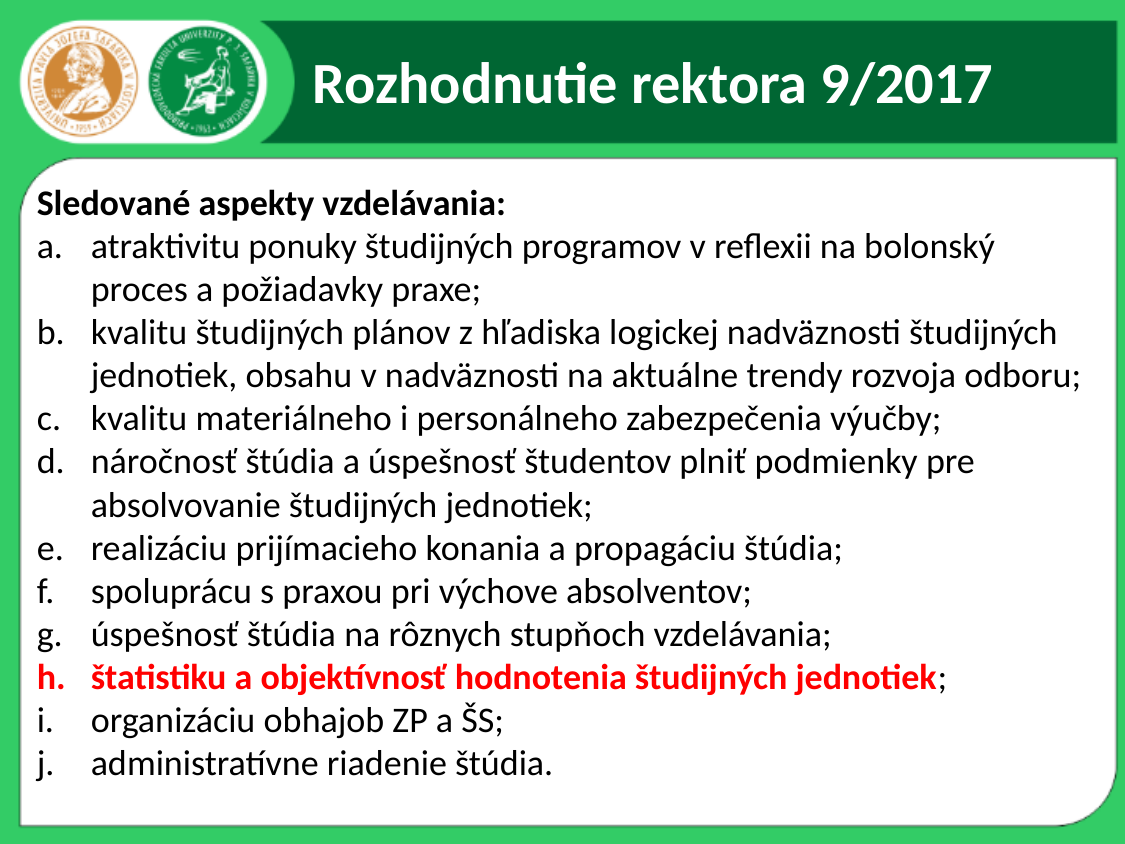

# Rozhodnutie rektora 9/2017
Sledované aspekty vzdelávania:
atraktivitu ponuky študijných programov v reflexii na bolonský proces a požiadavky praxe;
kvalitu študijných plánov z hľadiska logickej nadväznosti študijných jednotiek, obsahu v nadväznosti na aktuálne trendy rozvoja odboru;
kvalitu materiálneho i personálneho zabezpečenia výučby;
náročnosť štúdia a úspešnosť študentov plniť podmienky pre absolvovanie študijných jednotiek;
realizáciu prijímacieho konania a propagáciu štúdia;
spoluprácu s praxou pri výchove absolventov;
úspešnosť štúdia na rôznych stupňoch vzdelávania;
štatistiku a objektívnosť hodnotenia študijných jednotiek;
organizáciu obhajob ZP a ŠS;
administratívne riadenie štúdia.